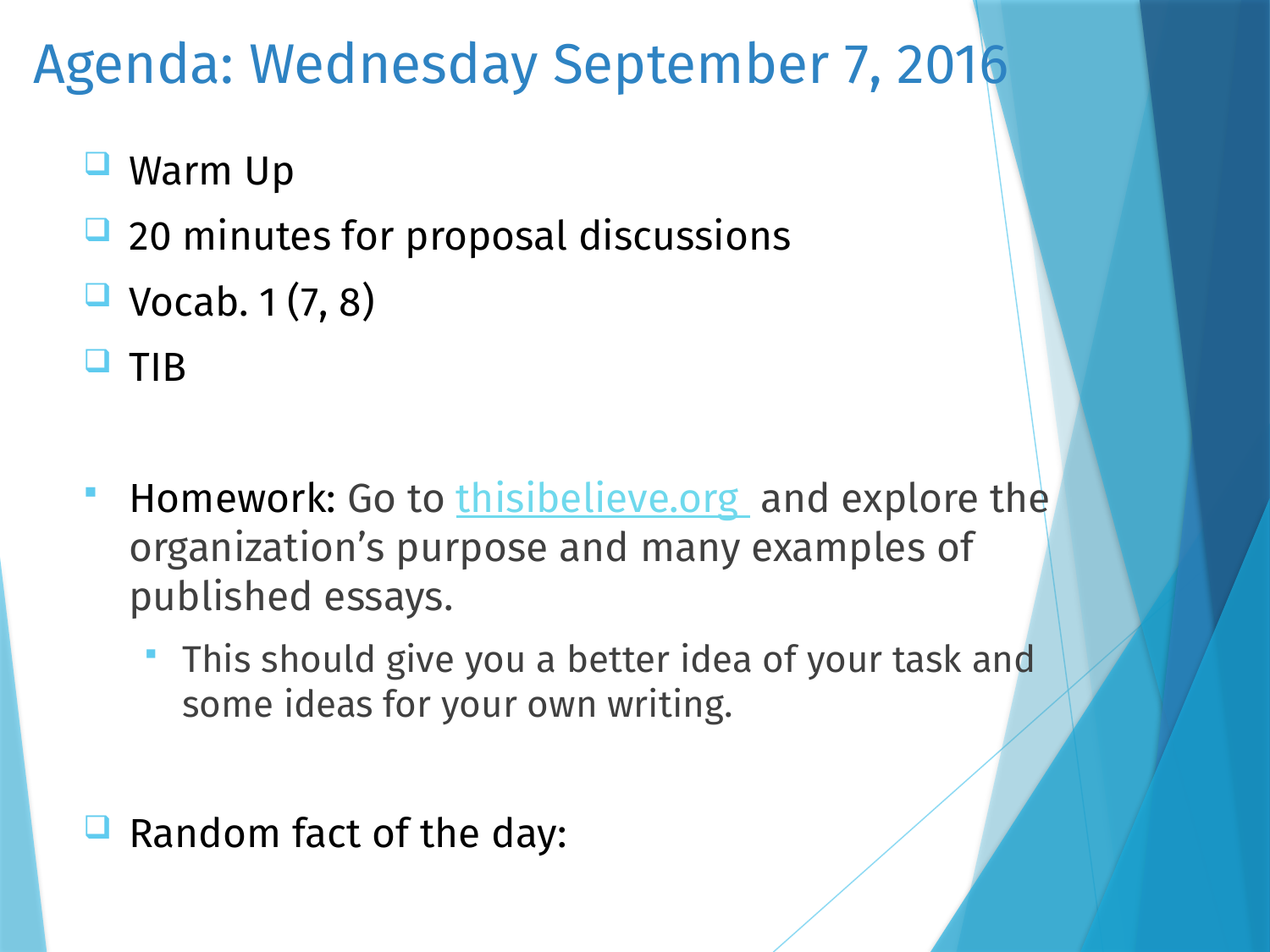

# Agenda: Wednesday September 7, 2016
Warm Up
20 minutes for proposal discussions
Vocab. 1 (7, 8)
TIB

Homework: Go to thisibelieve.org  and explore the organization’s purpose and many examples of published essays.
This should give you a better idea of your task and some ideas for your own writing.

Random fact of the day: